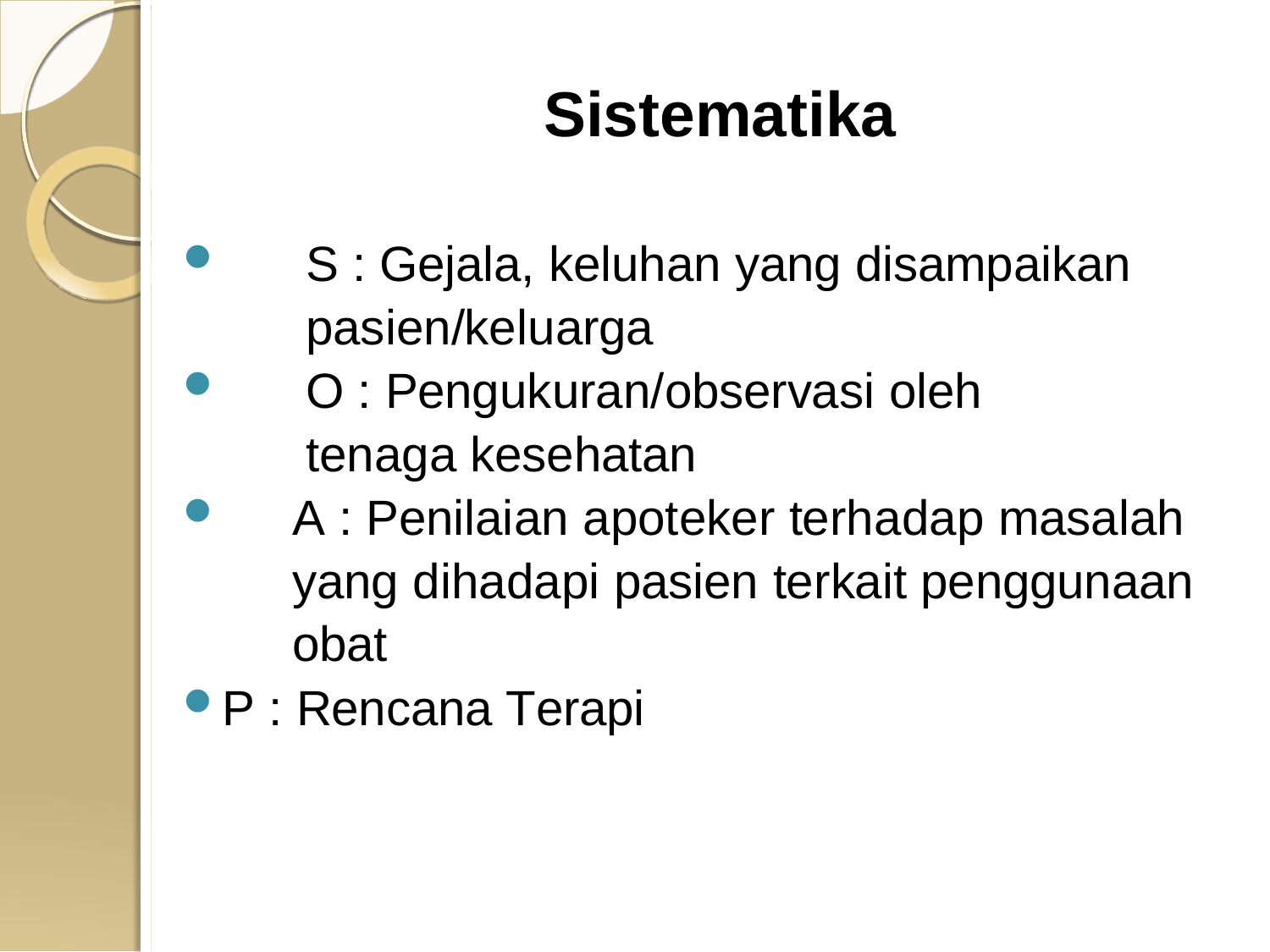

# Sistematika

S : Gejala, keluhan yang disampaikan
pasien/keluarga
O : Pengukuran/observasi oleh tenaga kesehatan
A : Penilaian apoteker terhadap masalah yang dihadapi pasien terkait penggunaan obat
P : Rencana Terapi